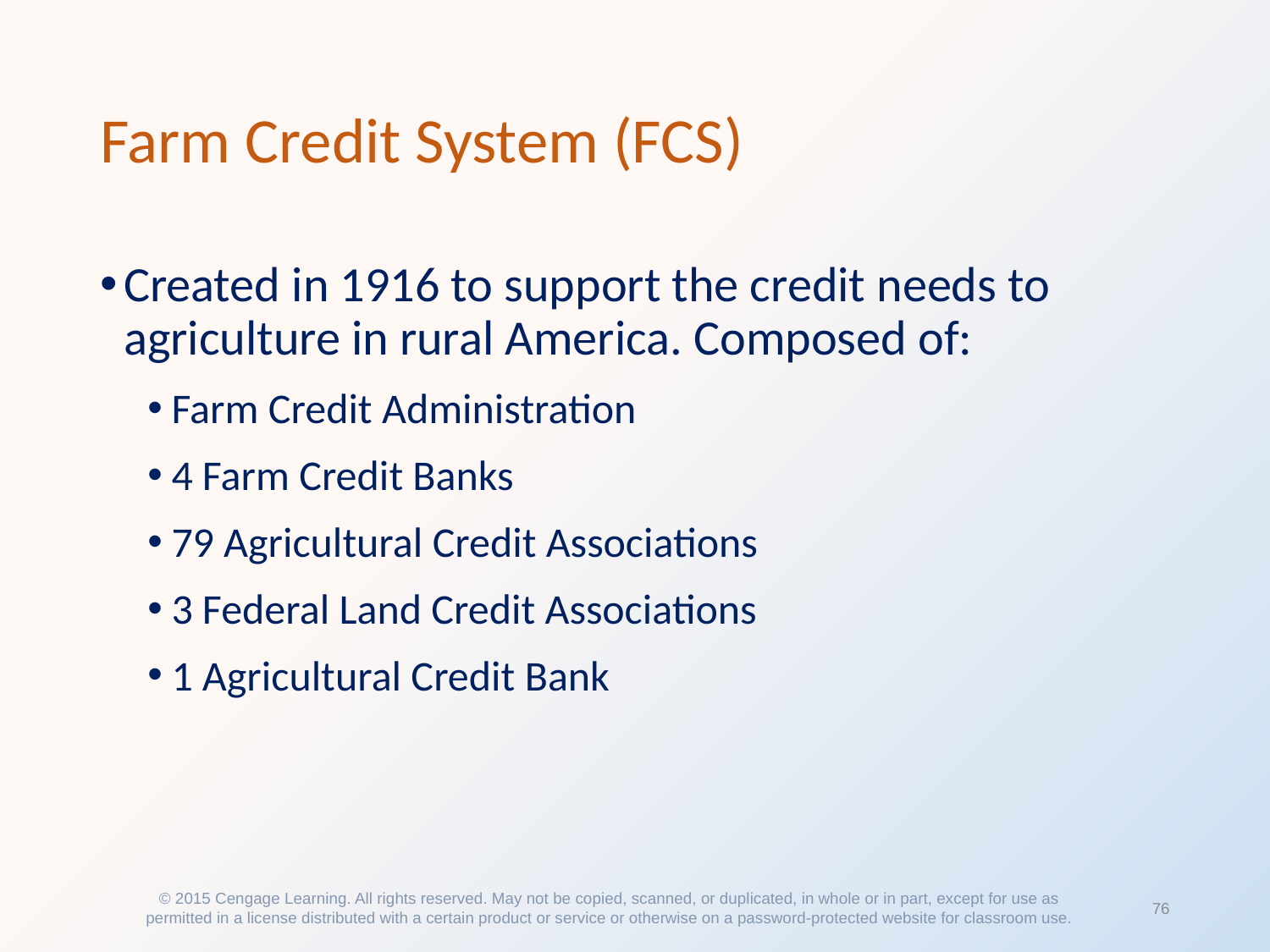

# Farm Credit System (FCS)
Created in 1916 to support the credit needs to agriculture in rural America. Composed of:
Farm Credit Administration
4 Farm Credit Banks
79 Agricultural Credit Associations
3 Federal Land Credit Associations
1 Agricultural Credit Bank

© 2015 Cengage Learning. All rights reserved. May not be copied, scanned, or duplicated, in whole or in part, except for use as permitted in a license distributed with a certain product or service or otherwise on a password-protected website for classroom use.
76